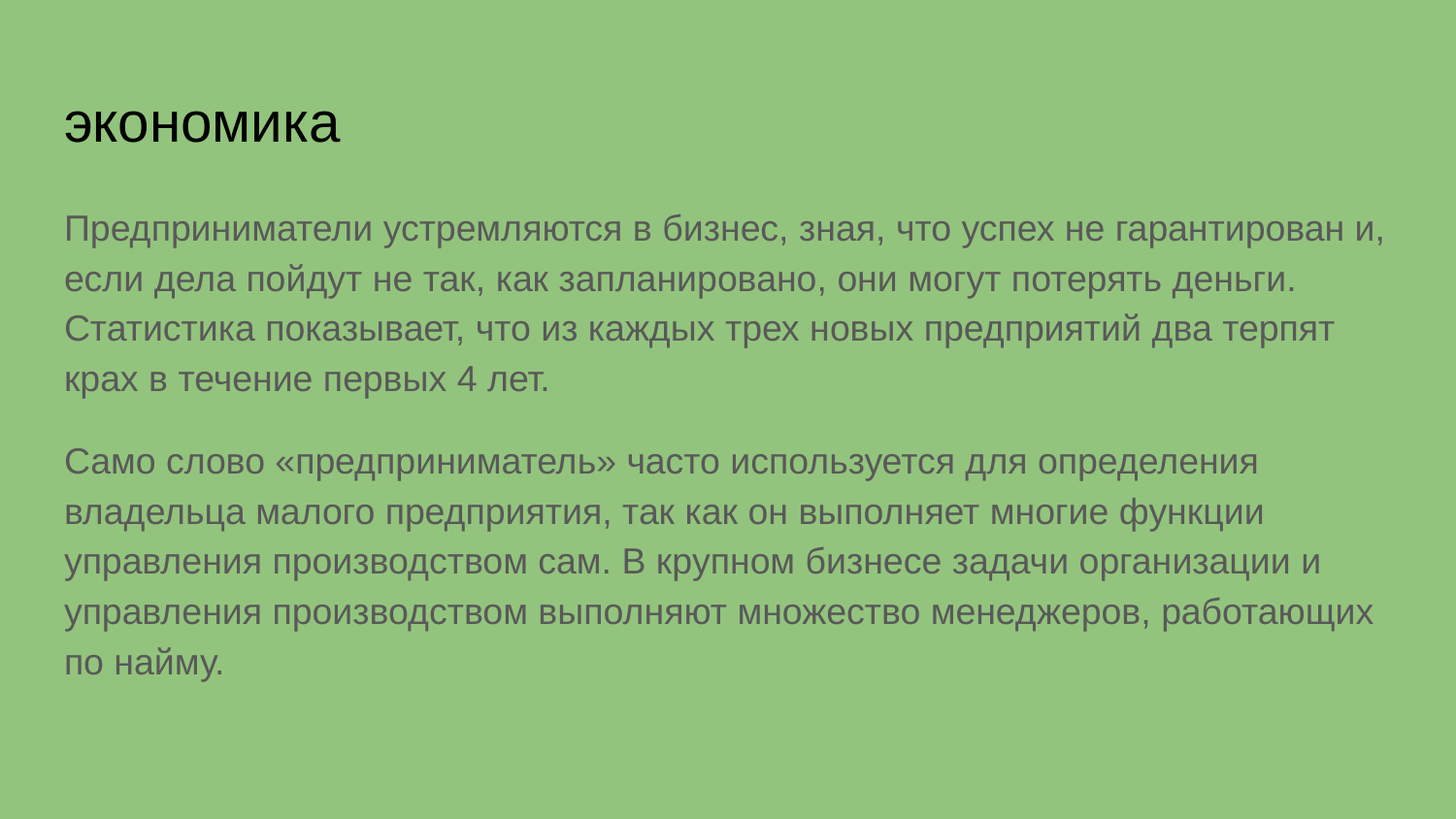

# экономика
Предприниматели устремляются в бизнес, зная, что успех не гарантирован и, если дела пойдут не так, как запланировано, они могут потерять деньги. Статистика показывает, что из каждых трех новых предприятий два терпят крах в течение первых 4 лет.
Само слово «предприниматель» часто используется для определения владельца малого предприятия, так как он выполняет многие функции управления производством сам. В крупном бизнесе задачи организации и управления производством выполняют множество менеджеров, работающих по найму.